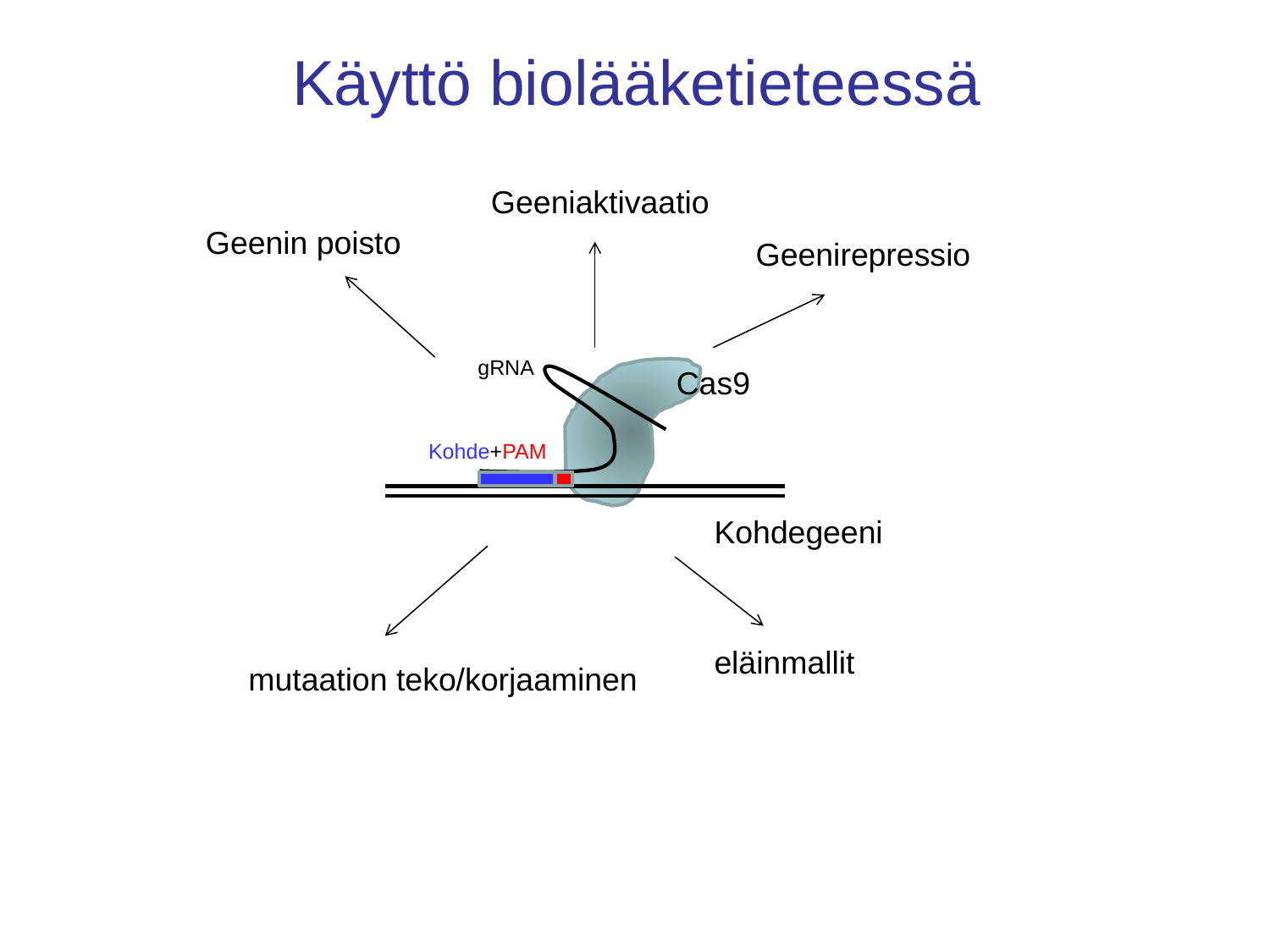

# Käyttö biolääketieteessä
Geeniaktivaatio
Geenin poisto
Geenirepressio
gRNA
Cas9

Kohde+PAM

Kohdegeeni
eläinmallit
mutaation teko/korjaaminen